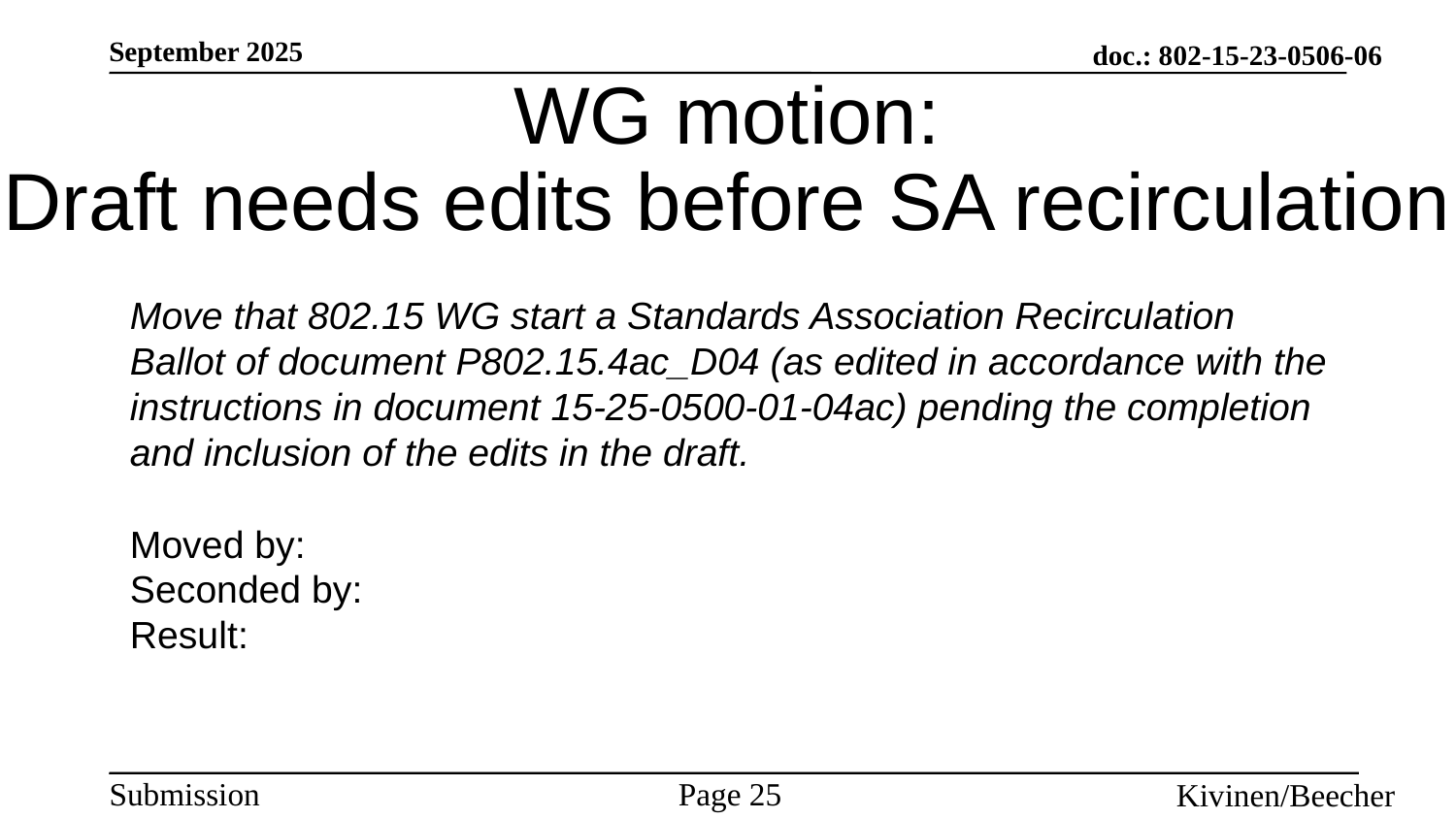

# WG motion: Draft needs edits before SA recirculation
Move that 802.15 WG start a Standards Association Recirculation Ballot of document P802.15.4ac_D04 (as edited in accordance with the instructions in document 15-25-0500-01-04ac) pending the completion and inclusion of the edits in the draft.

Moved by:
Seconded by:
Result: